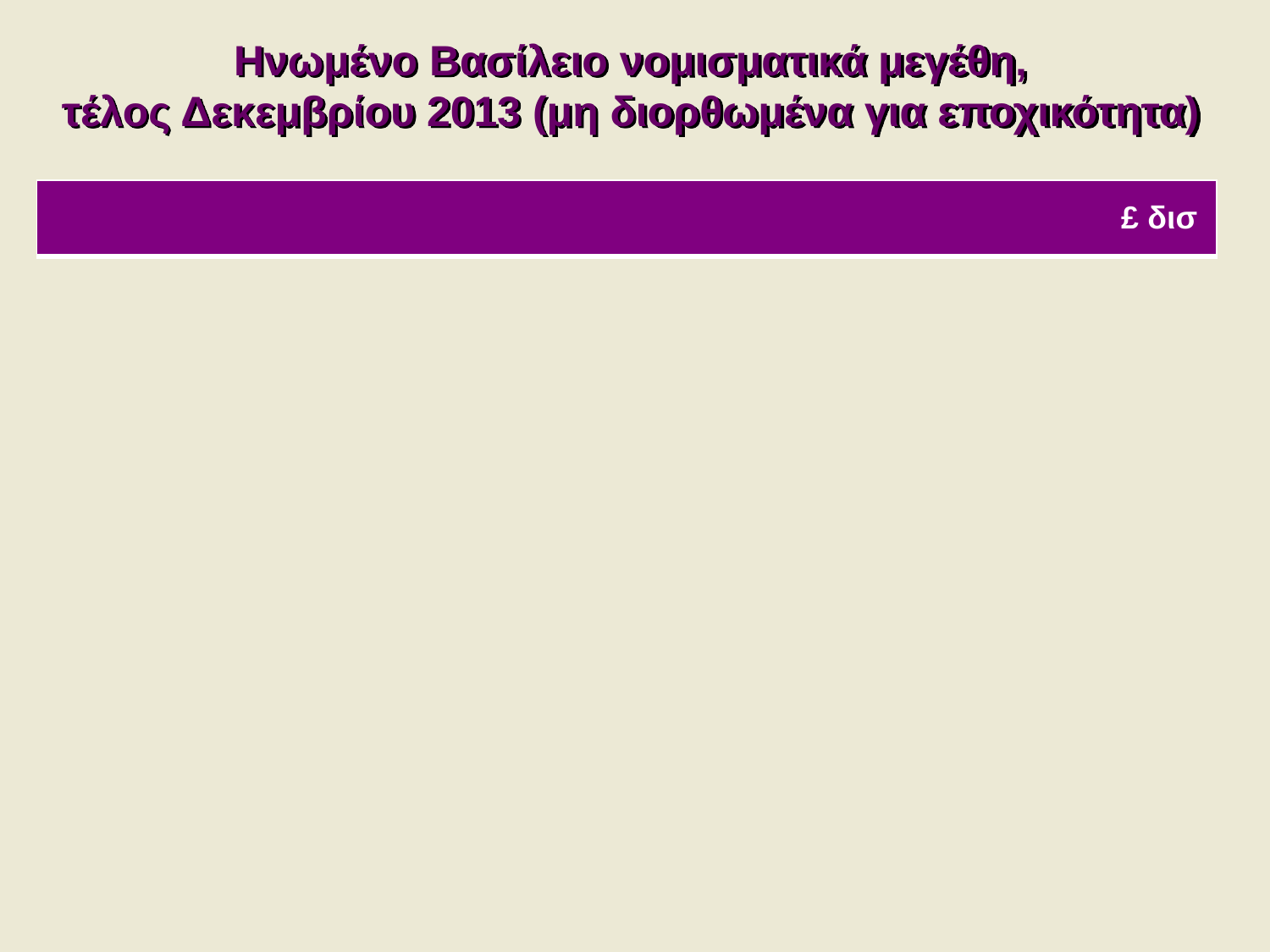

Ηνωμένο Βασίλειο νομισματικά μεγέθη,
τέλος Δεκεμβρίου 2013 (μη διορθωμένα για εποχικότητα)
| £ δισ |
| --- |